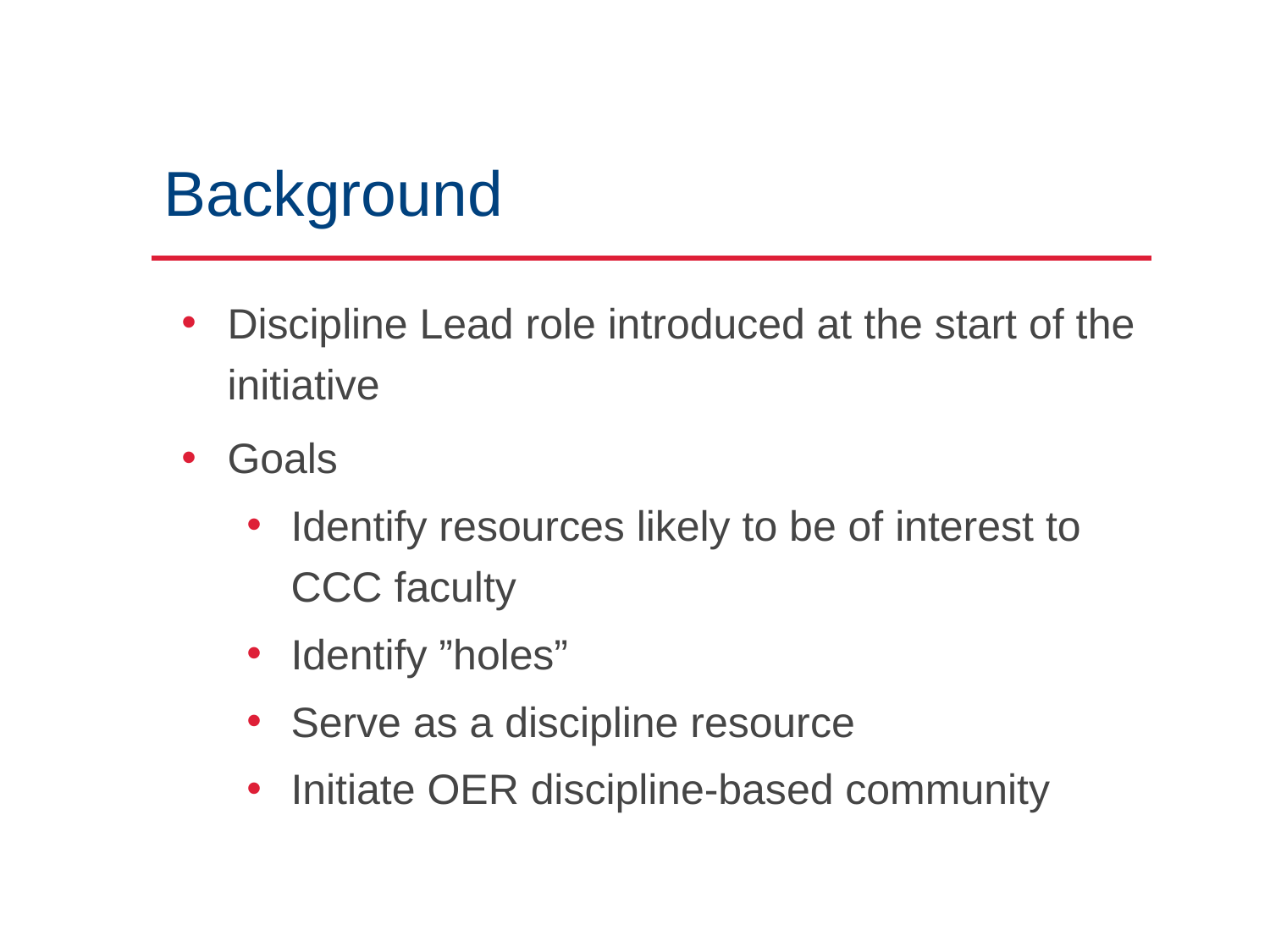

# Background
Discipline Lead role introduced at the start of the initiative
Goals
Identify resources likely to be of interest to CCC faculty
Identify ”holes”
Serve as a discipline resource
Initiate OER discipline-based community